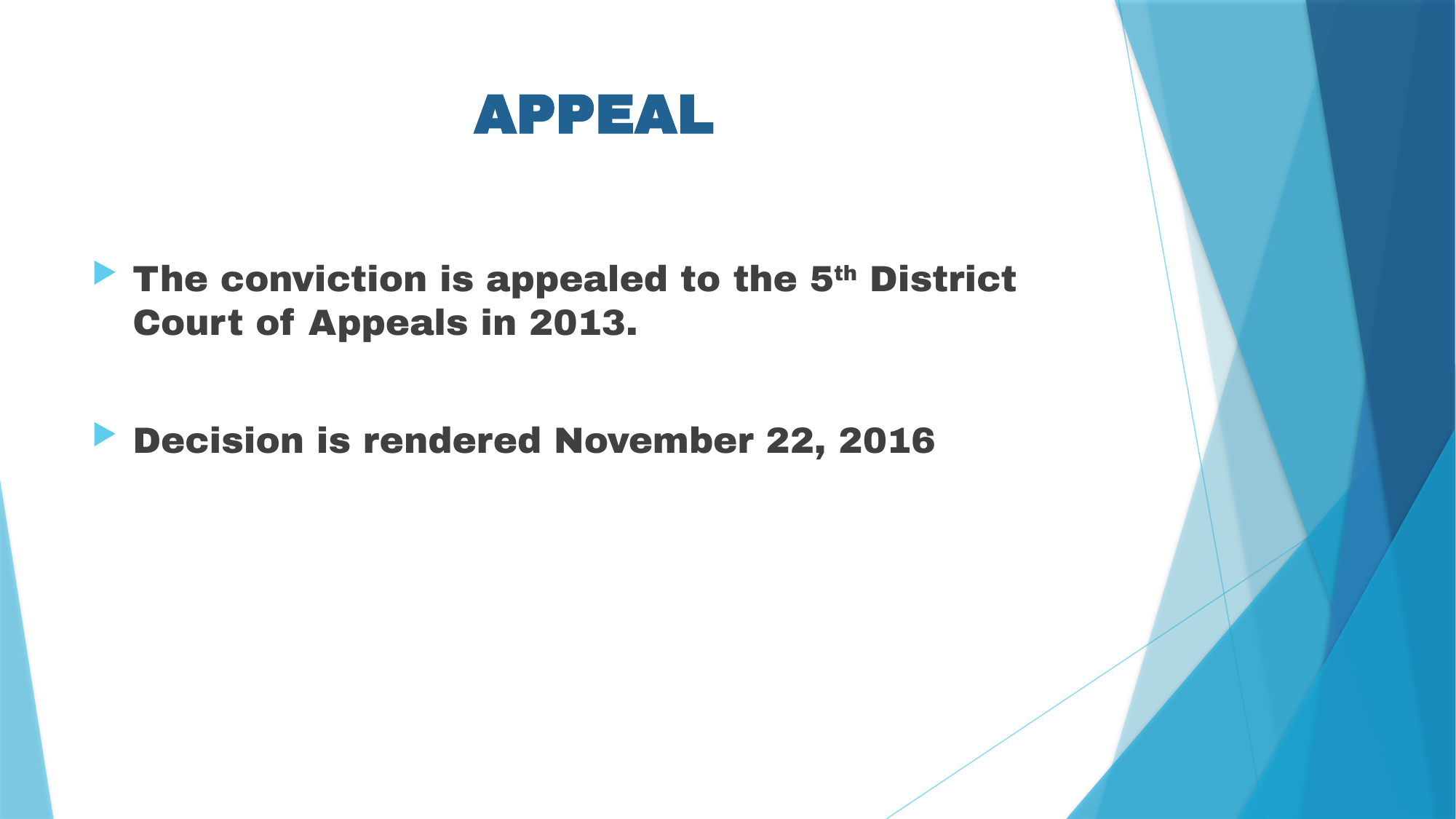

# APPEAL

The conviction is appealed to the 5th District Court of Appeals in 2013.

Decision is rendered November 22, 2016